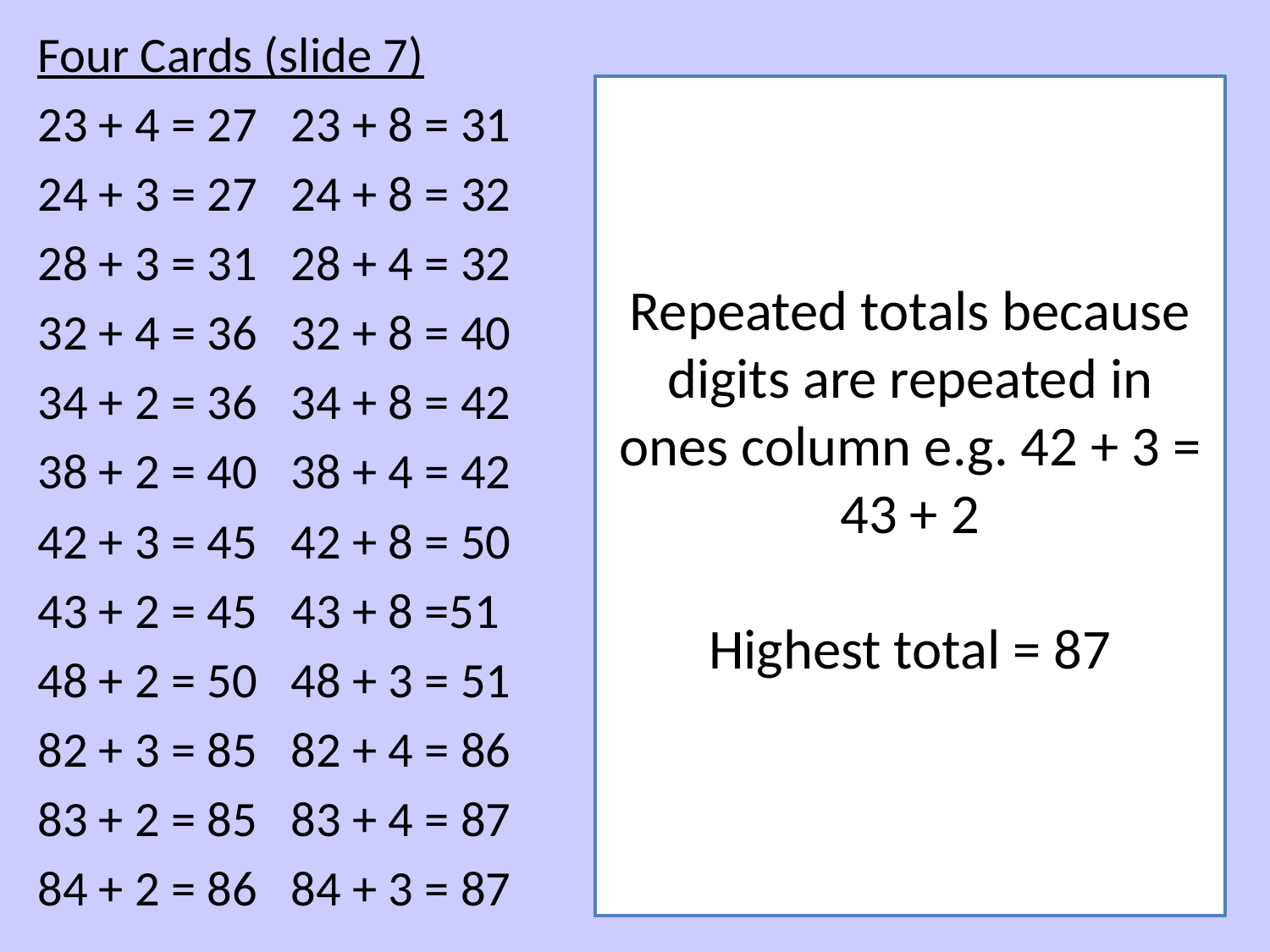

Four Cards (slide 7)
23 + 4 = 27   23 + 8 = 31
24 + 3 = 27   24 + 8 = 32
28 + 3 = 31   28 + 4 = 32
32 + 4 = 36   32 + 8 = 40
34 + 2 = 36   34 + 8 = 42
38 + 2 = 40   38 + 4 = 42
42 + 3 = 45   42 + 8 = 50
43 + 2 = 45   43 + 8 =51
48 + 2 = 50   48 + 3 = 51
82 + 3 = 85   82 + 4 = 86
83 + 2 = 85   83 + 4 = 87
84 + 2 = 86   84 + 3 = 87

Repeated totals because digits are repeated in ones column e.g. 42 + 3 = 43 + 2

Highest total = 87